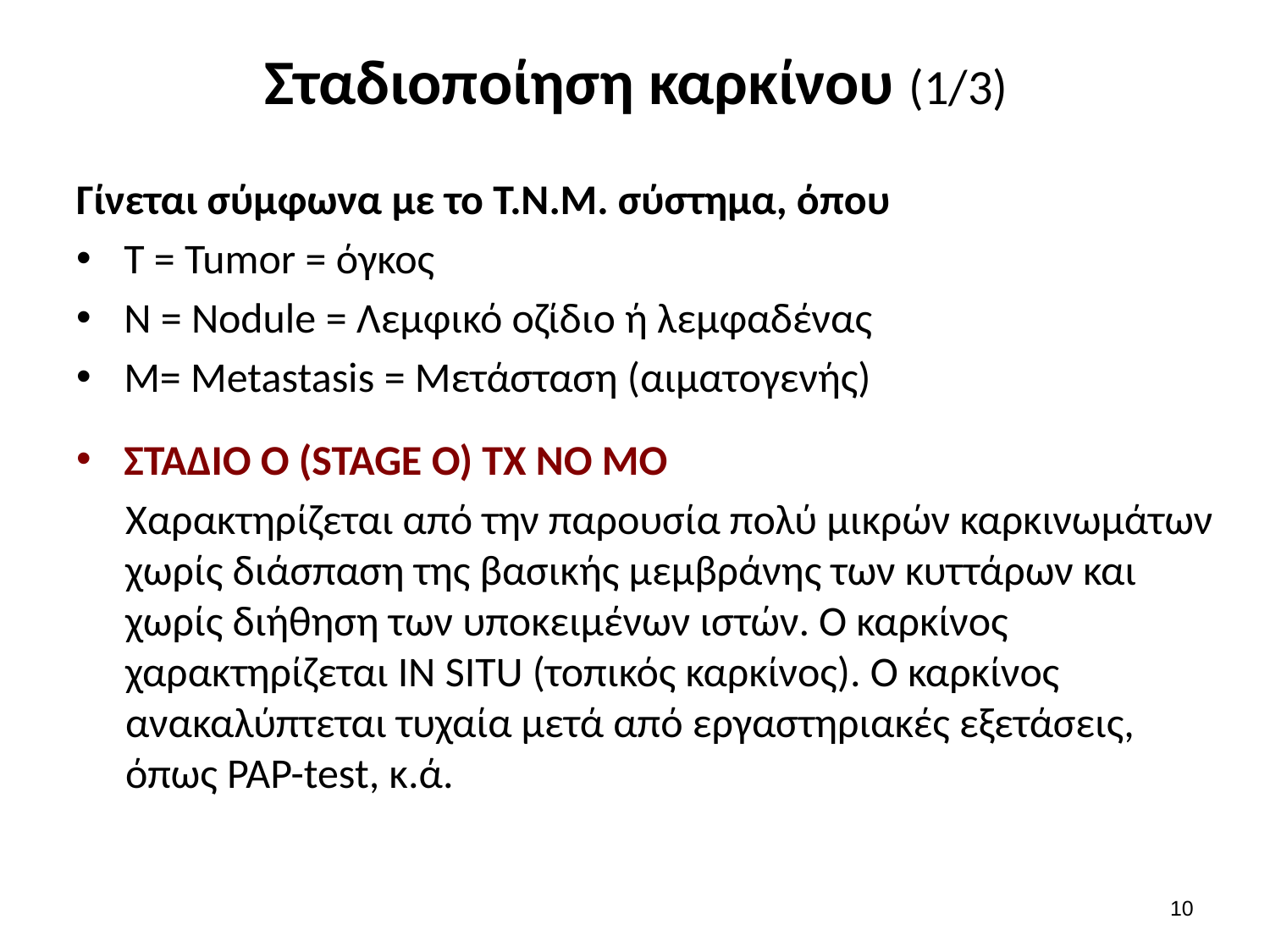

# Σταδιοποίηση καρκίνου (1/3)
Γίνεται σύμφωνα με το Τ.Ν.Μ. σύστημα, όπου
Τ = Tumor = όγκος
Ν = Nodule = Λεμφικό οζίδιο ή λεμφαδένας
Μ= Metastasis = Μετάσταση (αιματογενής)
ΣΤΑΔΙΟ Ο (STAGE Ο) ΤΧ NO ΜΟ
Χαρακτηρίζεται από την παρουσία πολύ μικρών καρκινωμάτων χωρίς διάσπαση της βασικής μεμβράνης των κυττάρων και χωρίς διήθηση των υποκειμένων ιστών. Ο καρκίνος χαρακτηρίζεται IN SITU (τοπικός καρκίνος). Ο καρκίνος ανακαλύπτεται τυχαία μετά από εργαστηριακές εξετάσεις, όπως PAP-test, κ.ά.
10